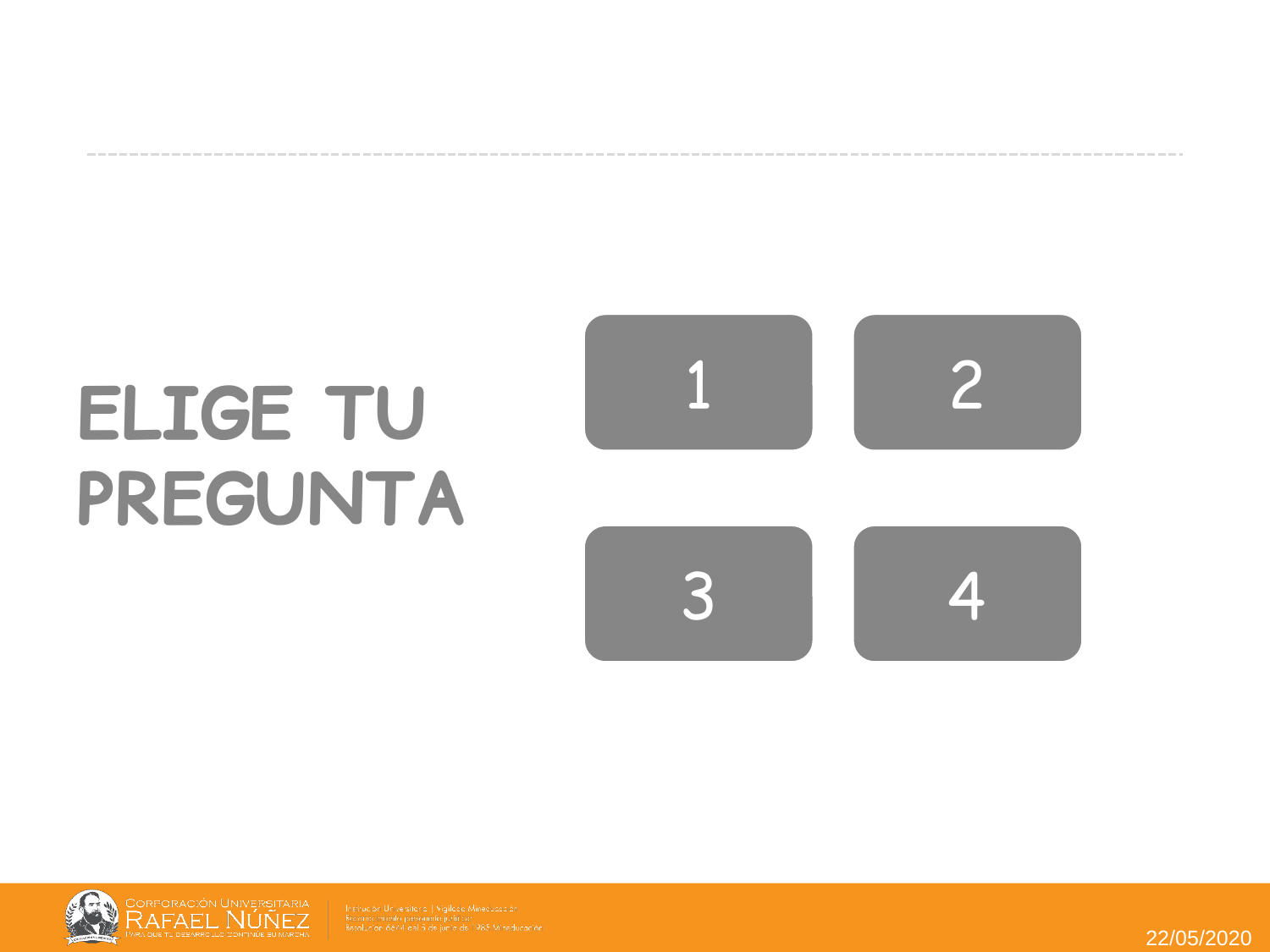

#
1
2
ELIGE TU PREGUNTA
3
4